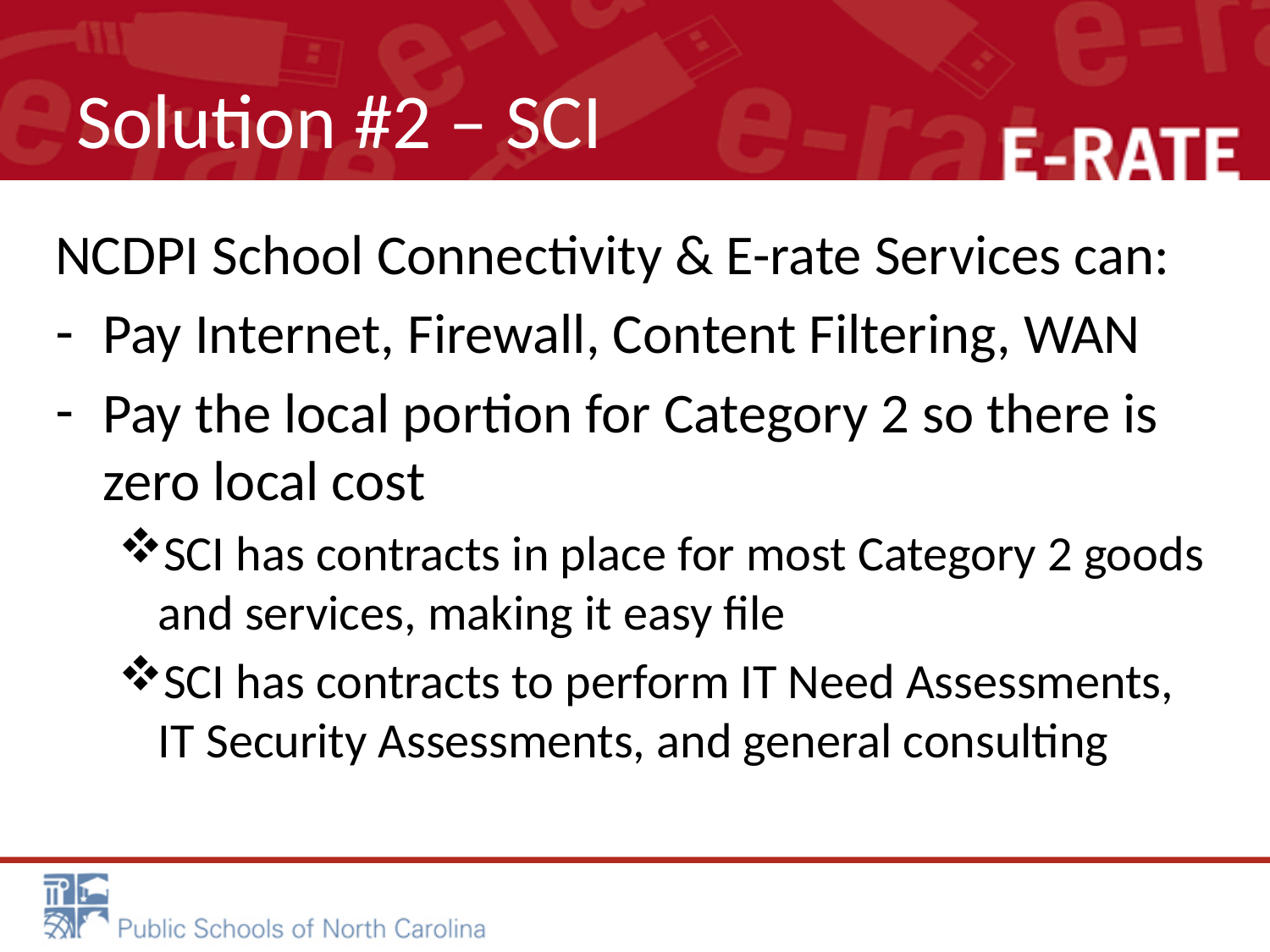

# Solution #2 – SCI
NCDPI School Connectivity & E-rate Services can:
Pay Internet, Firewall, Content Filtering, WAN
Pay the local portion for Category 2 so there is zero local cost
SCI has contracts in place for most Category 2 goods and services, making it easy file
SCI has contracts to perform IT Need Assessments, IT Security Assessments, and general consulting